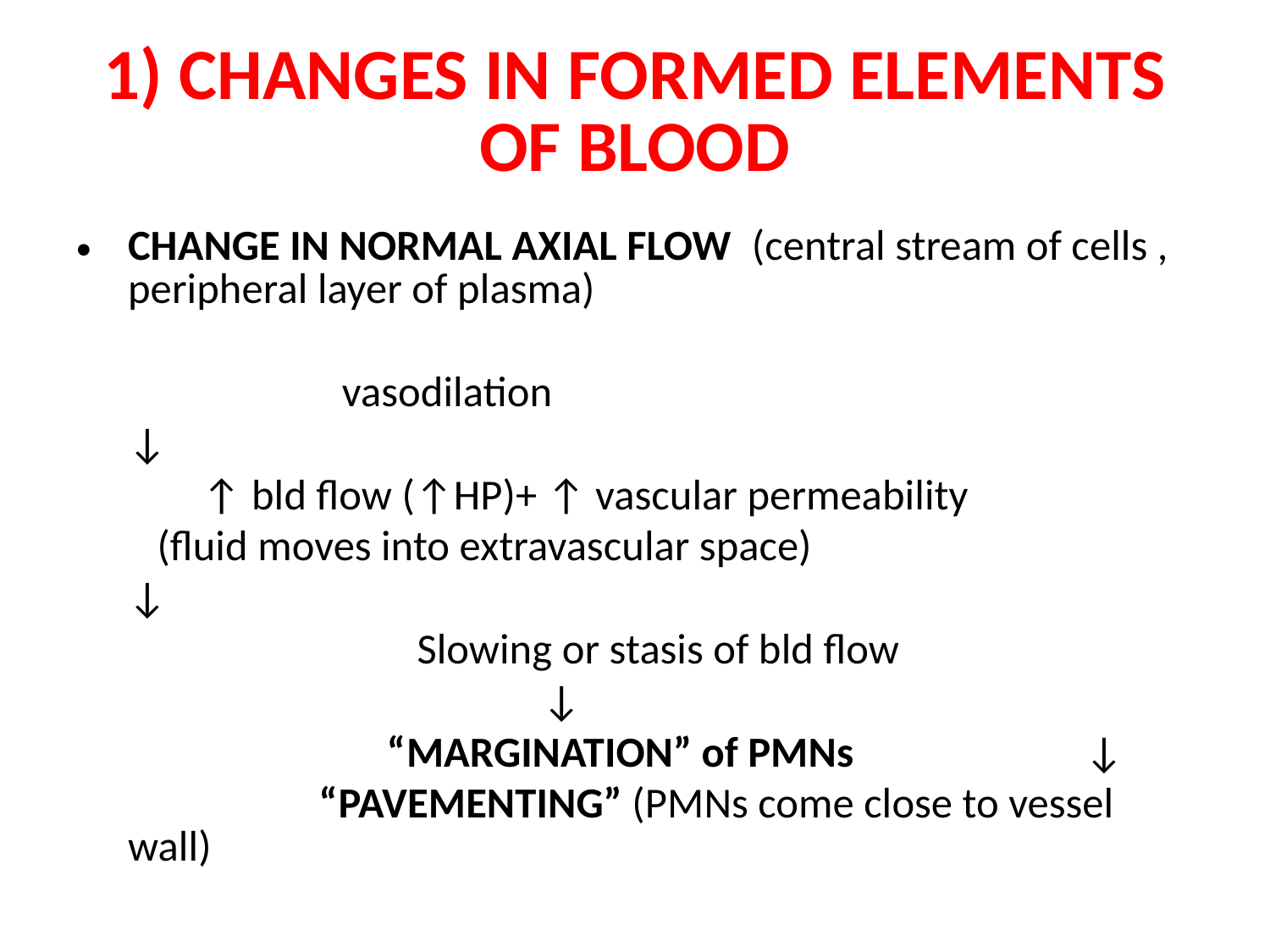

# 1) CHANGES IN FORMED ELEMENTS OF BLOOD
CHANGE IN NORMAL AXIAL FLOW  (central stream of cells , peripheral layer of plasma)

			                      vasodilation
					↓
             ↑ bld flow (↑HP)+ ↑ vascular permeability
 		   (fluid moves into extravascular space)
					↓
                                   Slowing or stasis of bld flow
                                                ↓
                                “MARGINATION” of PMNs 					                   ↓
                         “PAVEMENTING” (PMNs come close to vessel wall)